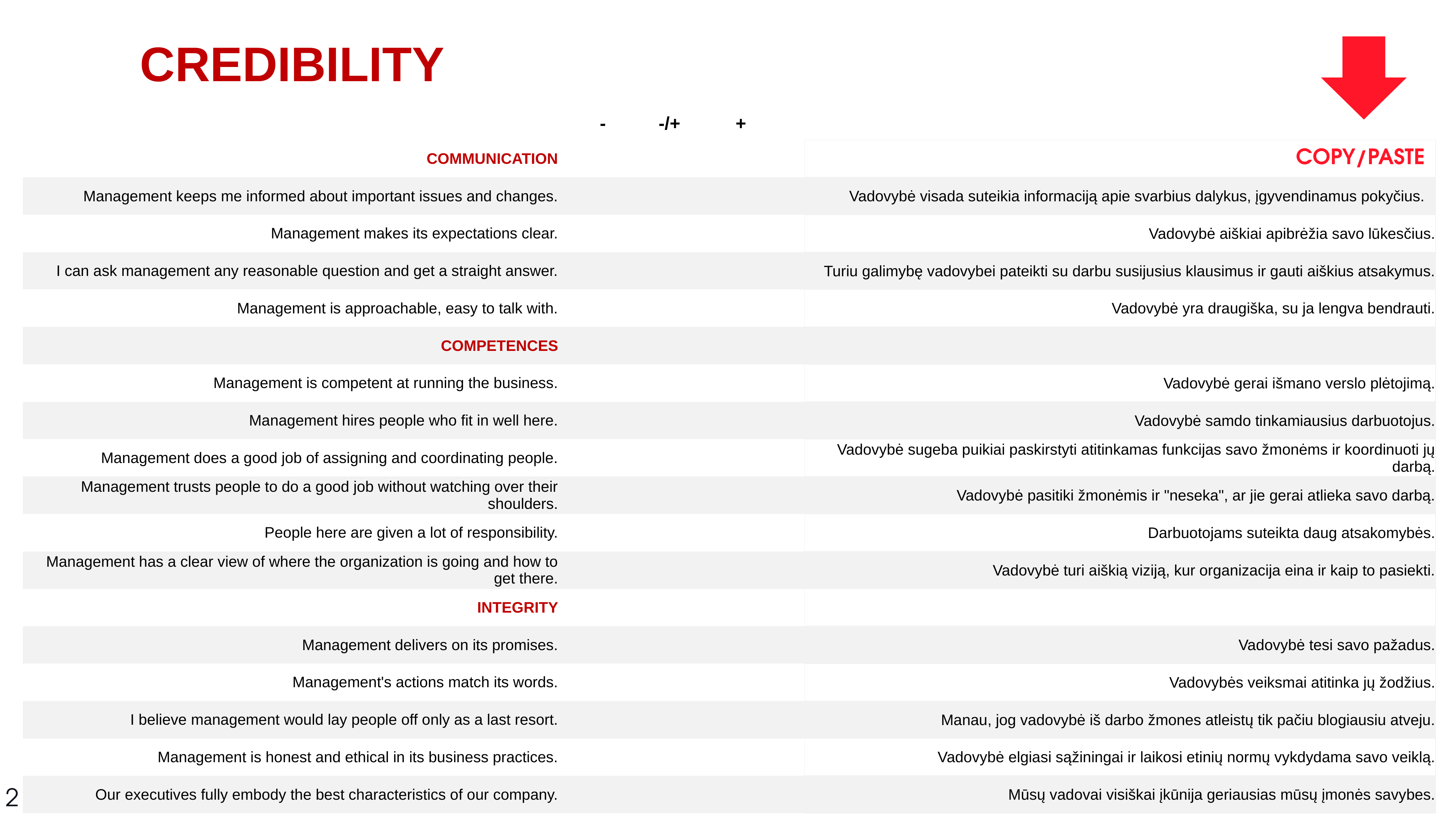

CREDIBILITY

|  | - | -/+ | + |  |  |
| --- | --- | --- | --- | --- | --- |
| COMMUNICATION |  |  |  |  | COPY/PASTE |
| Management keeps me informed about important issues and changes. |  |  |  |  | Vadovybė visada suteikia informaciją apie svarbius dalykus, įgyvendinamus pokyčius. |
| Management makes its expectations clear. |  |  |  |  | Vadovybė aiškiai apibrėžia savo lūkesčius. |
| I can ask management any reasonable question and get a straight answer. |  |  |  |  | Turiu galimybę vadovybei pateikti su darbu susijusius klausimus ir gauti aiškius atsakymus. |
| Management is approachable, easy to talk with. |  |  |  |  | Vadovybė yra draugiška, su ja lengva bendrauti. |
| COMPETENCES |  |  |  |  |  |
| Management is competent at running the business. |  |  |  |  | Vadovybė gerai išmano verslo plėtojimą. |
| Management hires people who fit in well here. |  |  |  |  | Vadovybė samdo tinkamiausius darbuotojus. |
| Management does a good job of assigning and coordinating people. |  |  |  |  | Vadovybė sugeba puikiai paskirstyti atitinkamas funkcijas savo žmonėms ir koordinuoti jų darbą. |
| Management trusts people to do a good job without watching over their shoulders. |  |  |  |  | Vadovybė pasitiki žmonėmis ir "neseka", ar jie gerai atlieka savo darbą. |
| People here are given a lot of responsibility. |  |  |  |  | Darbuotojams suteikta daug atsakomybės. |
| Management has a clear view of where the organization is going and how to get there. |  |  |  |  | Vadovybė turi aiškią viziją, kur organizacija eina ir kaip to pasiekti. |
| INTEGRITY |  |  |  |  |  |
| Management delivers on its promises. |  |  |  |  | Vadovybė tesi savo pažadus. |
| Management's actions match its words. |  |  |  |  | Vadovybės veiksmai atitinka jų žodžius. |
| I believe management would lay people off only as a last resort. |  |  |  |  | Manau, jog vadovybė iš darbo žmones atleistų tik pačiu blogiausiu atveju. |
| Management is honest and ethical in its business practices. |  |  |  |  | Vadovybė elgiasi sąžiningai ir laikosi etinių normų vykdydama savo veiklą. |
| Our executives fully embody the best characteristics of our company. |  |  |  |  | Mūsų vadovai visiškai įkūnija geriausias mūsų įmonės savybes. |
2